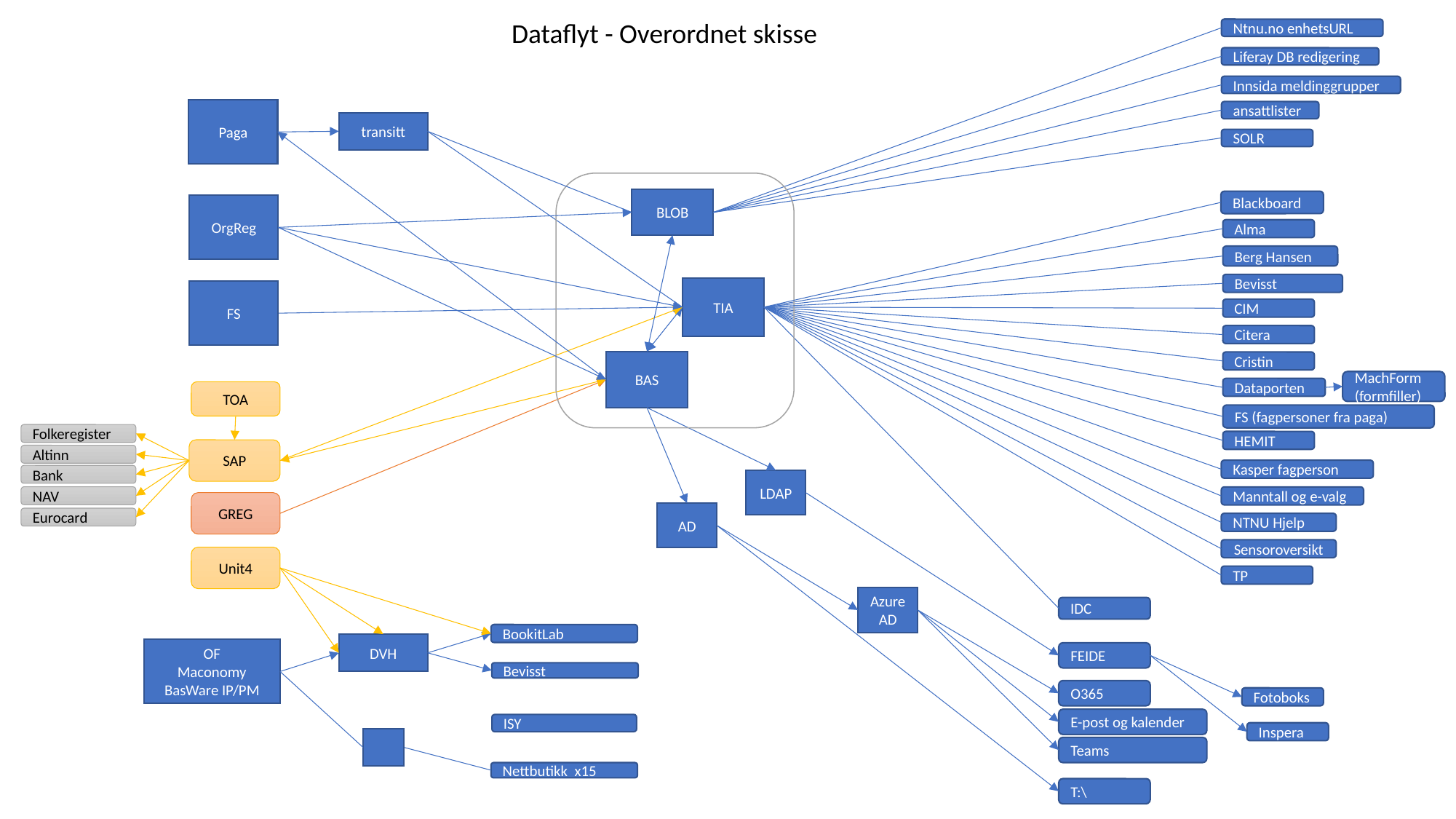

Dataflyt - Overordnet skisse
Ntnu.no enhetsURL
Liferay DB redigering
Innsida meldinggrupper
Paga
ansattlister
transitt
SOLR

BLOB
Blackboard
OrgReg
Alma
Berg Hansen
Bevisst
TIA
FS
CIM
Citera
BAS
Cristin
MachForm (formfiller)
Dataporten
TOA
FS (fagpersoner fra paga)
Folkeregister
HEMIT
SAP
Altinn
Kasper fagperson
Bank
LDAP
NAV
Manntall og e-valg
GREG
AD
Eurocard
NTNU Hjelp
Sensoroversikt
Unit4
TP
AzureAD
IDC
BookitLab
DVH
OF
Maconomy
BasWare IP/PM
FEIDE
Bevisst
O365
Fotoboks
E-post og kalender
ISY
Inspera

Teams
Nettbutikk  x15
T:\